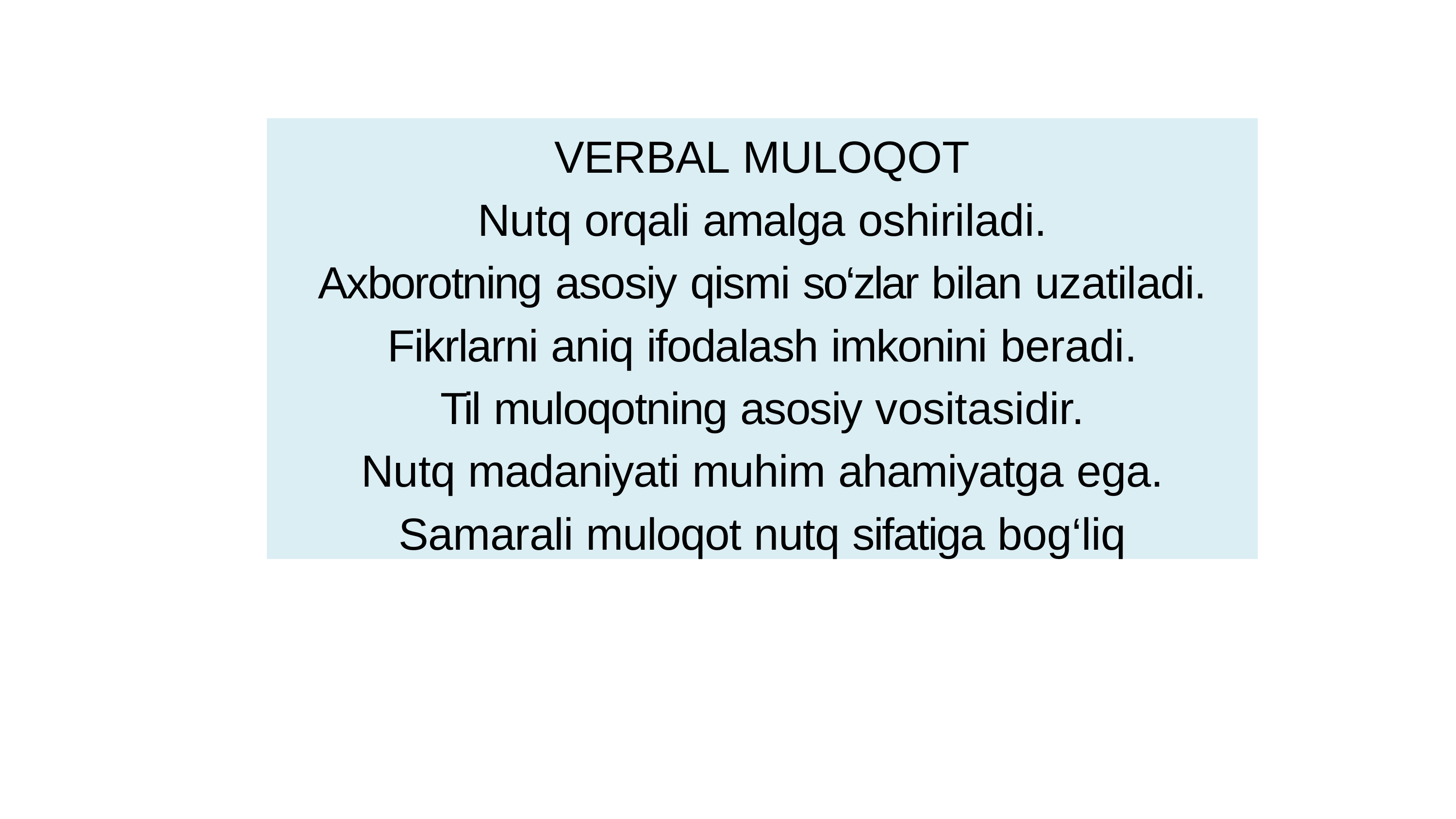

VERBAL MULOQOT
Nutq orqali amalga oshiriladi.
Axborotning asosiy qismi so‘zlar bilan uzatiladi.
Fikrlarni aniq ifodalash imkonini beradi.
Til muloqotning asosiy vositasidir.
Nutq madaniyati muhim ahamiyatga ega.
Samarali muloqot nutq sifatiga bog‘liq